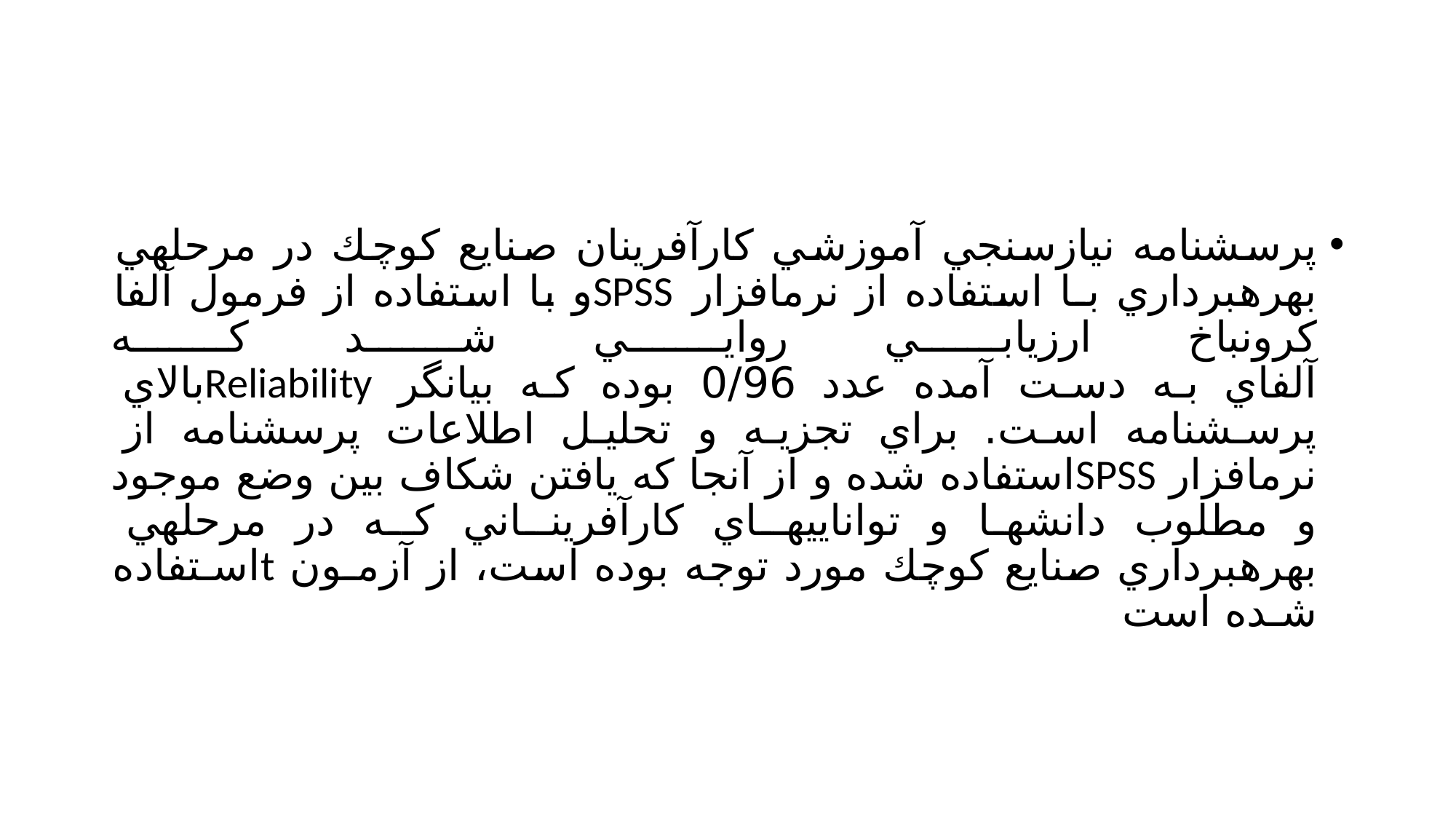

#
پرسشنامه نيازسنجي آموزشي كارآفرينان صنايع كوچك در مرحلهي بهرهبرداري بـا استفاده از نرمافزار SPSSو با استفاده از فرمول آلفا كرونباخ ارزيابي روايـي شـد كـه
آلفاي به دست آمده عدد 0/96 بوده كه بيانگر Reliabilityبالاي پرسشنامه است. براي تجزيه و تحليل اطلاعات پرسشنامه از نرمافزار SPSSاستفاده شده و از آنجا كه يافتن شكاف بين وضع موجود و مطلوب دانشها و تواناييهـاي كارآفرينـاني كـه در مرحلهي بهرهبرداري صنايع كوچك مورد توجه بوده است، از آزمـون tاسـتفاده شـده است